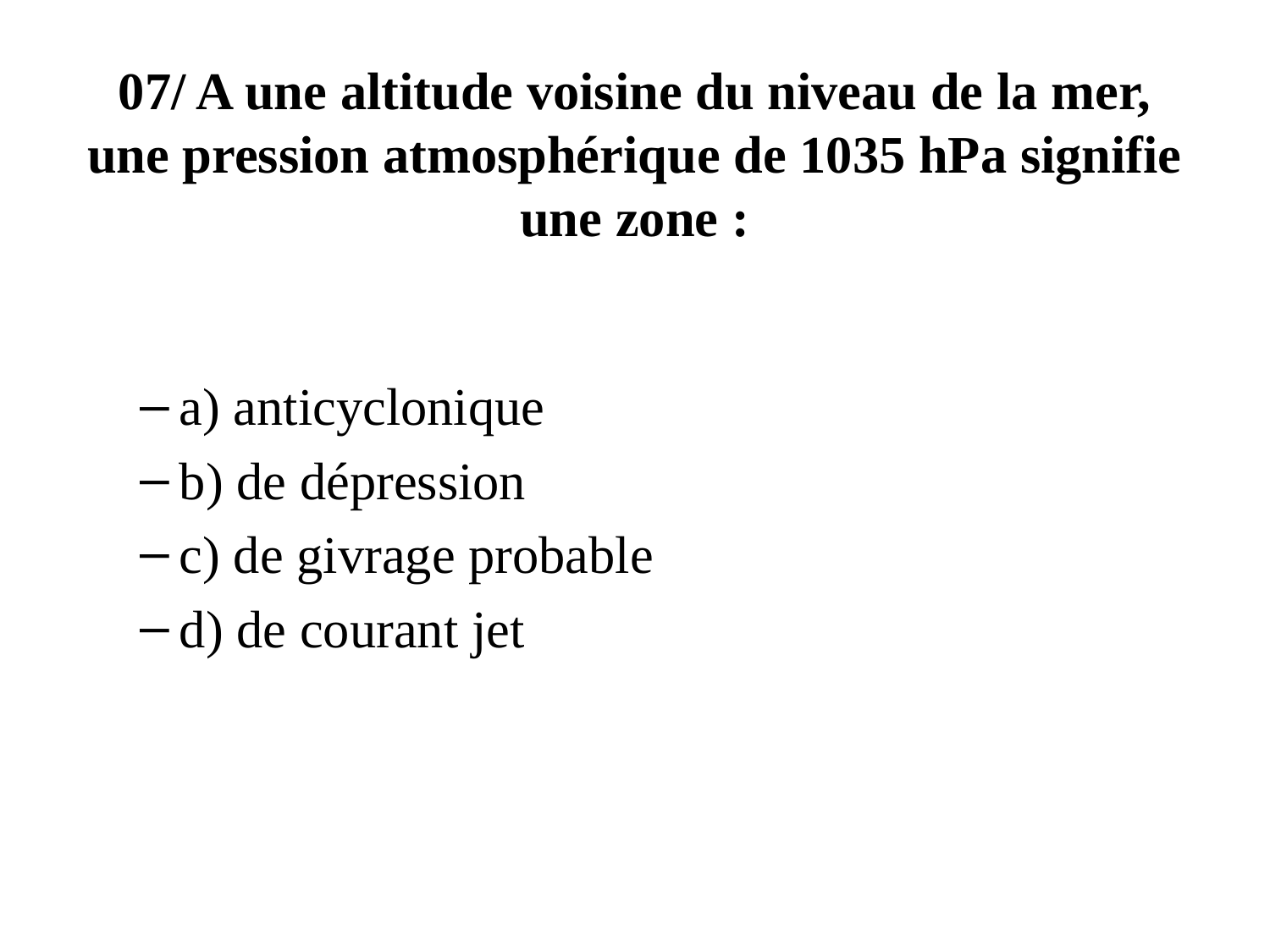

# 07/ A une altitude voisine du niveau de la mer, une pression atmosphérique de 1035 hPa signifie une zone :
a) anticyclonique
b) de dépression
c) de givrage probable
d) de courant jet